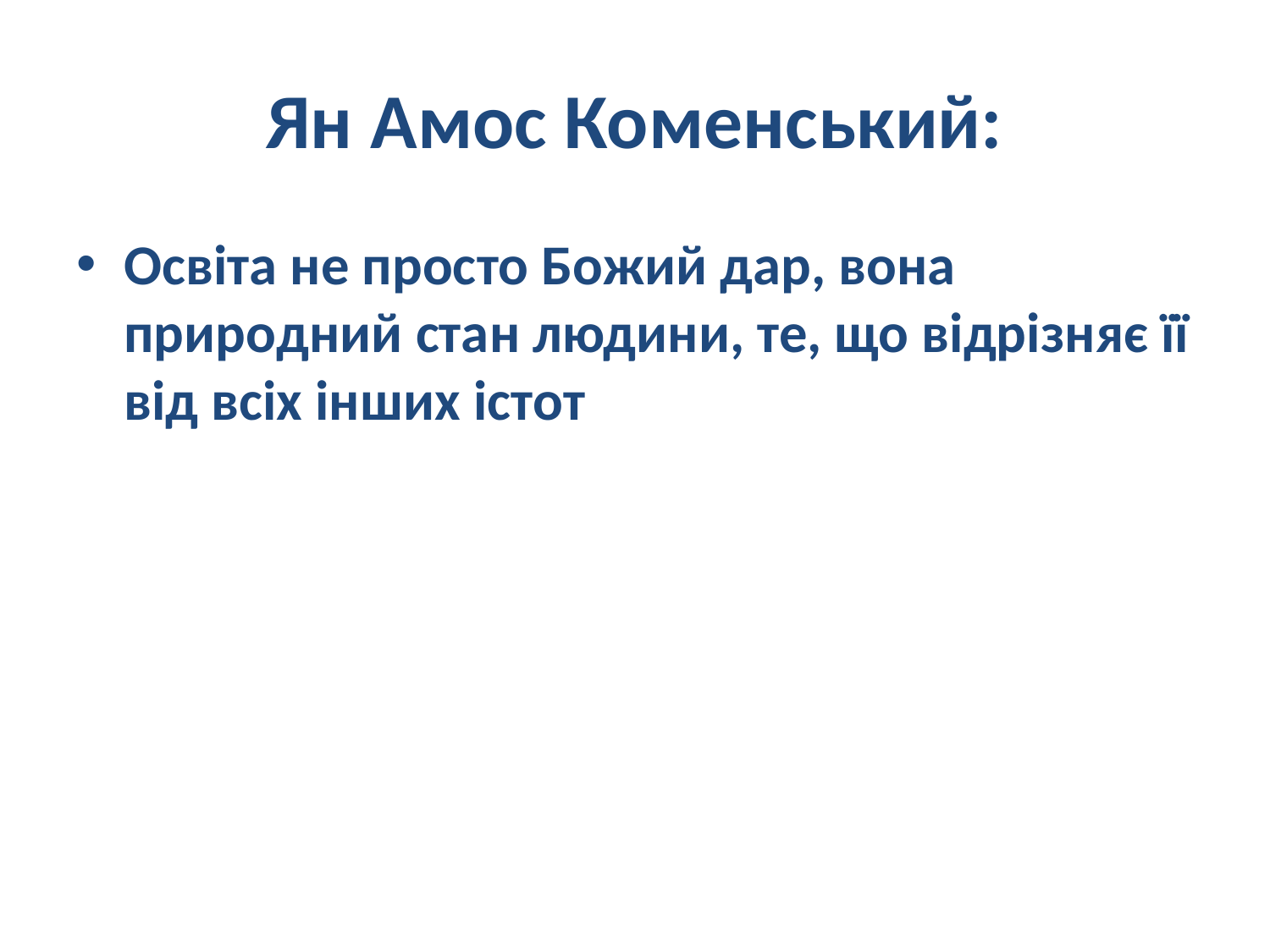

# Ян Амос Коменський:
Освіта не просто Божий дар, вона природний стан людини, те, що відрізняє її від всіх інших істот